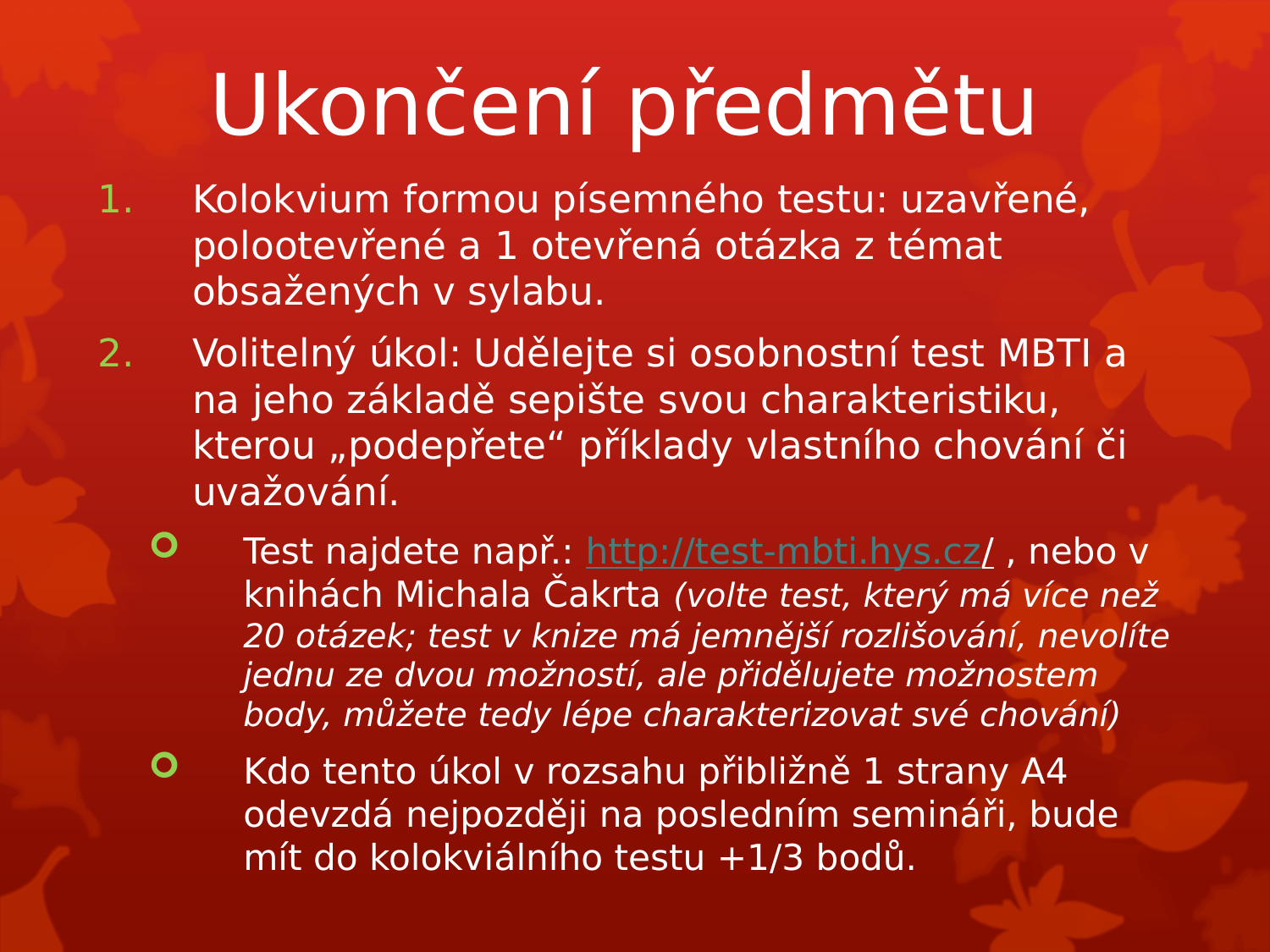

# Ukončení předmětu
Kolokvium formou písemného testu: uzavřené, polootevřené a 1 otevřená otázka z témat obsažených v sylabu.
Volitelný úkol: Udělejte si osobnostní test MBTI a na jeho základě sepište svou charakteristiku, kterou „podepřete“ příklady vlastního chování či uvažování.
Test najdete např.: http://test-mbti.hys.cz/ , nebo v knihách Michala Čakrta (volte test, který má více než 20 otázek; test v knize má jemnější rozlišování, nevolíte jednu ze dvou možností, ale přidělujete možnostem body, můžete tedy lépe charakterizovat své chování)
Kdo tento úkol v rozsahu přibližně 1 strany A4 odevzdá nejpozději na posledním semináři, bude mít do kolokviálního testu +1/3 bodů.